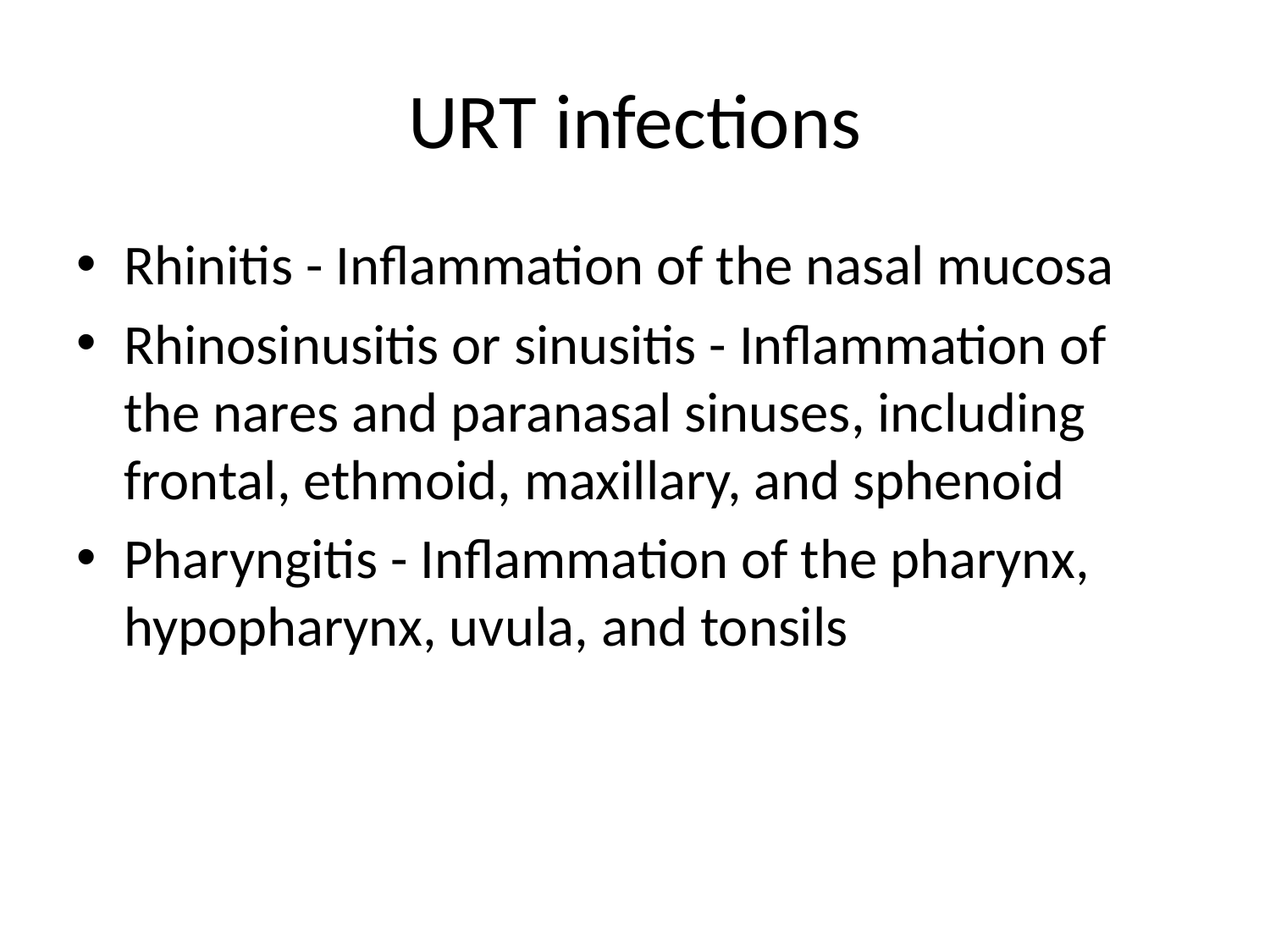

# URT infections
Rhinitis - Inflammation of the nasal mucosa
Rhinosinusitis or sinusitis - Inflammation of the nares and paranasal sinuses, including frontal, ethmoid, maxillary, and sphenoid
Pharyngitis - Inflammation of the pharynx, hypopharynx, uvula, and tonsils